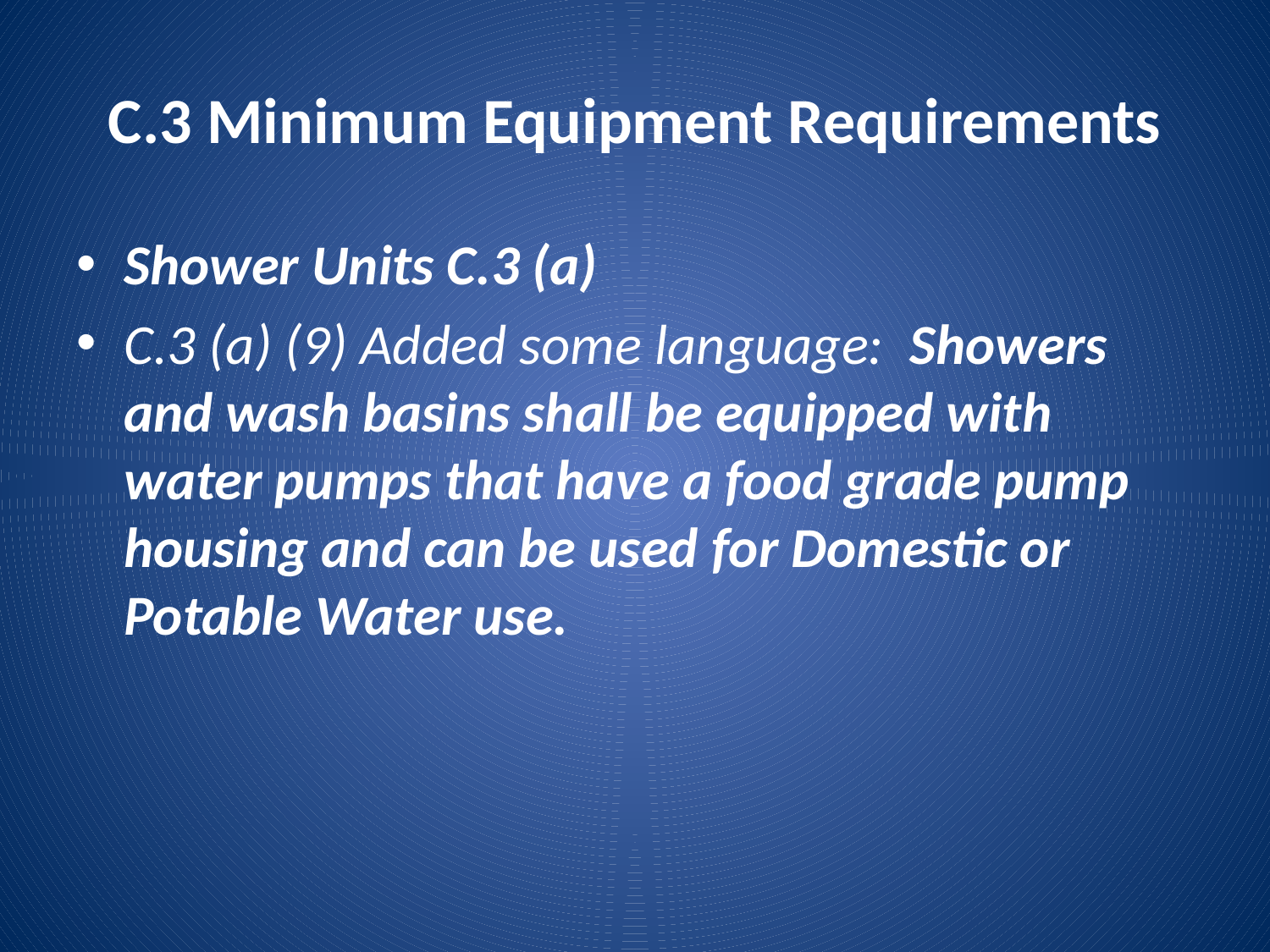

# C.3 Minimum Equipment Requirements
Shower Units C.3 (a)
C.3 (a) (9) Added some language:  Showers and wash basins shall be equipped with water pumps that have a food grade pump housing and can be used for Domestic or Potable Water use.